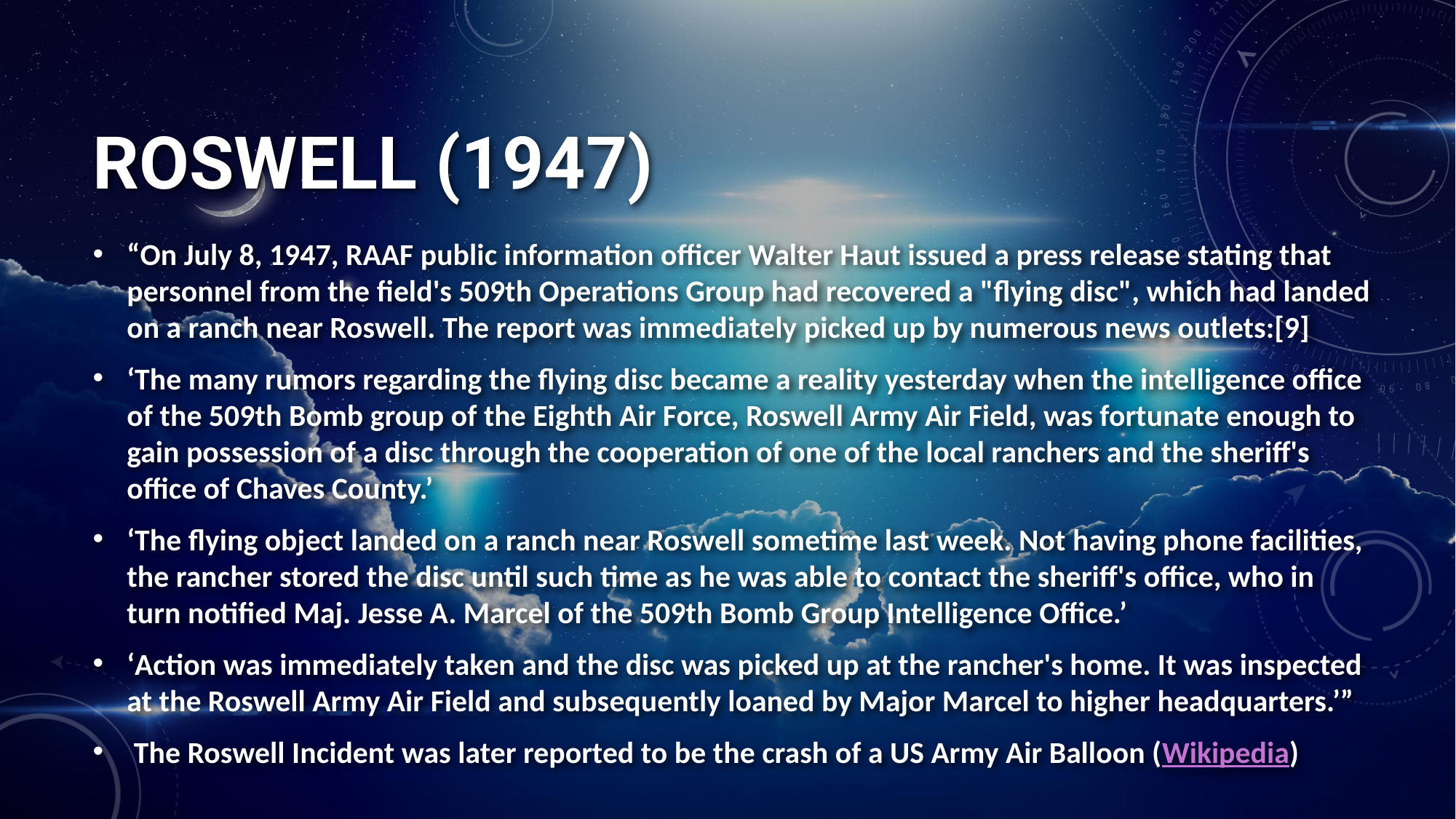

# Roswell (1947)
“On July 8, 1947, RAAF public information officer Walter Haut issued a press release stating that personnel from the field's 509th Operations Group had recovered a "flying disc", which had landed on a ranch near Roswell. The report was immediately picked up by numerous news outlets:[9]
‘The many rumors regarding the flying disc became a reality yesterday when the intelligence office of the 509th Bomb group of the Eighth Air Force, Roswell Army Air Field, was fortunate enough to gain possession of a disc through the cooperation of one of the local ranchers and the sheriff's office of Chaves County.’
‘The flying object landed on a ranch near Roswell sometime last week. Not having phone facilities, the rancher stored the disc until such time as he was able to contact the sheriff's office, who in turn notified Maj. Jesse A. Marcel of the 509th Bomb Group Intelligence Office.’
‘Action was immediately taken and the disc was picked up at the rancher's home. It was inspected at the Roswell Army Air Field and subsequently loaned by Major Marcel to higher headquarters.’”
 The Roswell Incident was later reported to be the crash of a US Army Air Balloon (Wikipedia)